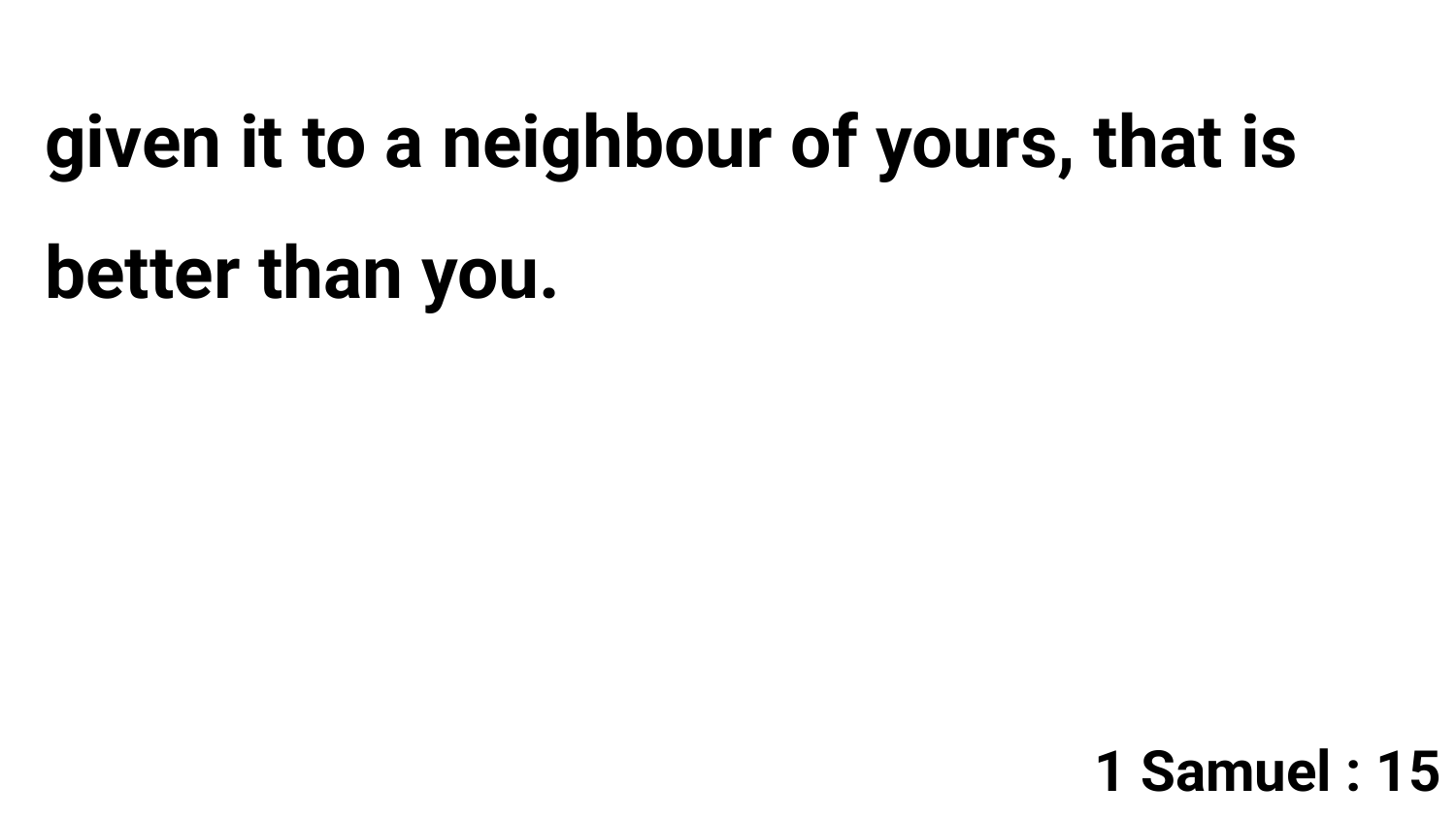

given it to a neighbour of yours, that is better than you.
1 Samuel : 15